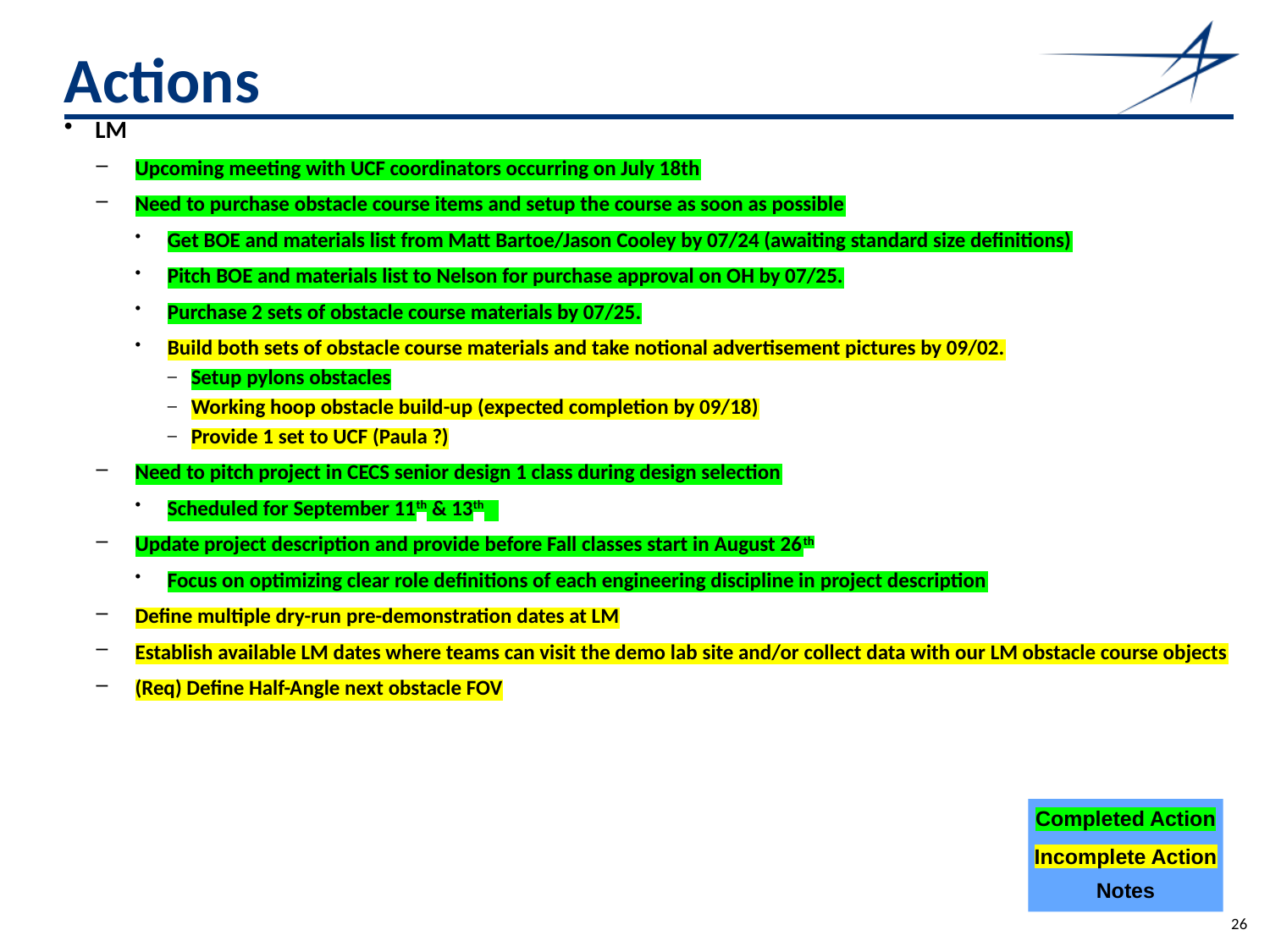

# Actions
LM
Upcoming meeting with UCF coordinators occurring on July 18th
Need to purchase obstacle course items and setup the course as soon as possible
Get BOE and materials list from Matt Bartoe/Jason Cooley by 07/24 (awaiting standard size definitions)
Pitch BOE and materials list to Nelson for purchase approval on OH by 07/25.
Purchase 2 sets of obstacle course materials by 07/25.
Build both sets of obstacle course materials and take notional advertisement pictures by 09/02.
Setup pylons obstacles
Working hoop obstacle build-up (expected completion by 09/18)
Provide 1 set to UCF (Paula ?)
Need to pitch project in CECS senior design 1 class during design selection
Scheduled for September 11th & 13th
Update project description and provide before Fall classes start in August 26th
Focus on optimizing clear role definitions of each engineering discipline in project description
Define multiple dry-run pre-demonstration dates at LM
Establish available LM dates where teams can visit the demo lab site and/or collect data with our LM obstacle course objects
(Req) Define Half-Angle next obstacle FOV

Completed Action

Incomplete Action
Notes